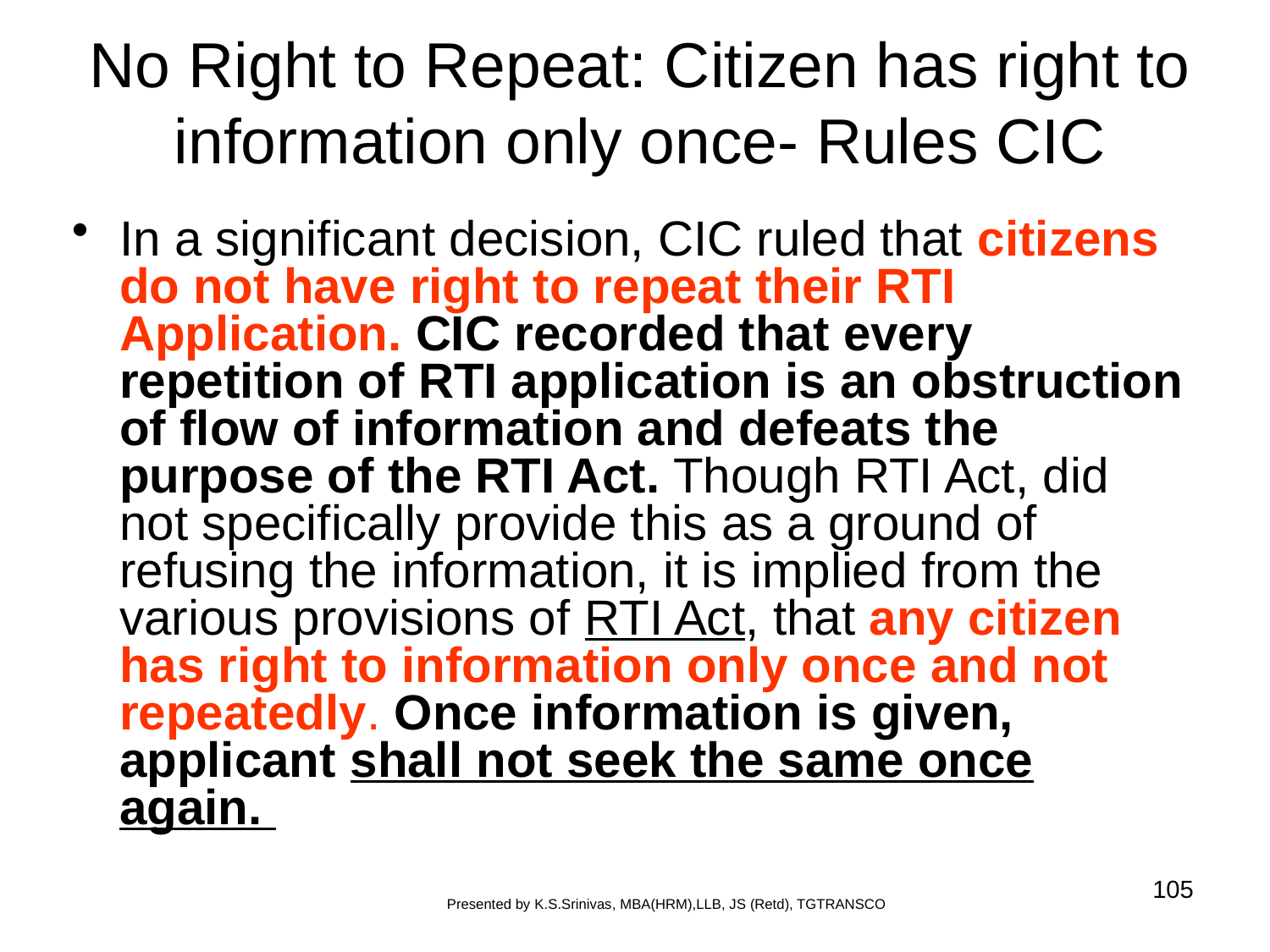

# No Right to Repeat: Citizen has right to information only once- Rules CIC
In a significant decision, CIC ruled that citizens do not have right to repeat their RTI Application. CIC recorded that every repetition of RTI application is an obstruction of flow of information and defeats the purpose of the RTI Act. Though RTI Act, did not specifically provide this as a ground of refusing the information, it is implied from the various provisions of RTI Act, that any citizen has right to information only once and not repeatedly. Once information is given, applicant shall not seek the same once again.
105
Presented by K.S.Srinivas, MBA(HRM),LLB, JS (Retd), TGTRANSCO